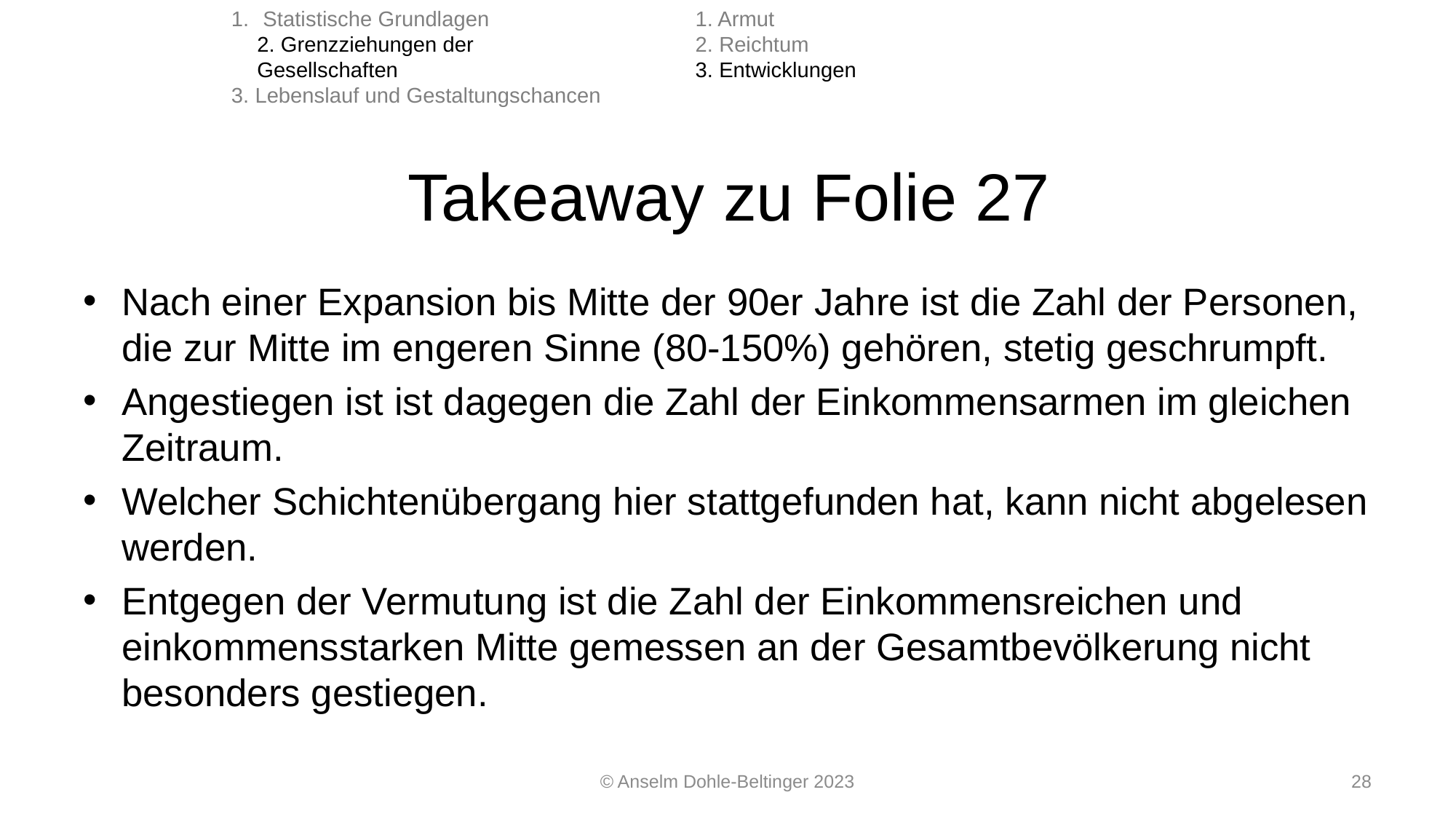

Statistische Grundlagen
2. Grenzziehungen der Gesellschaften
3. Lebenslauf und Gestaltungschancen
1. Armut
2. Reichtum
3. Entwicklungen
# Takeaway zu Folie 27
Nach einer Expansion bis Mitte der 90er Jahre ist die Zahl der Personen, die zur Mitte im engeren Sinne (80-150%) gehören, stetig geschrumpft.
Angestiegen ist ist dagegen die Zahl der Einkommensarmen im gleichen Zeitraum.
Welcher Schichtenübergang hier stattgefunden hat, kann nicht abgelesen werden.
Entgegen der Vermutung ist die Zahl der Einkommensreichen und einkommensstarken Mitte gemessen an der Gesamtbevölkerung nicht besonders gestiegen.
© Anselm Dohle-Beltinger 2023
28